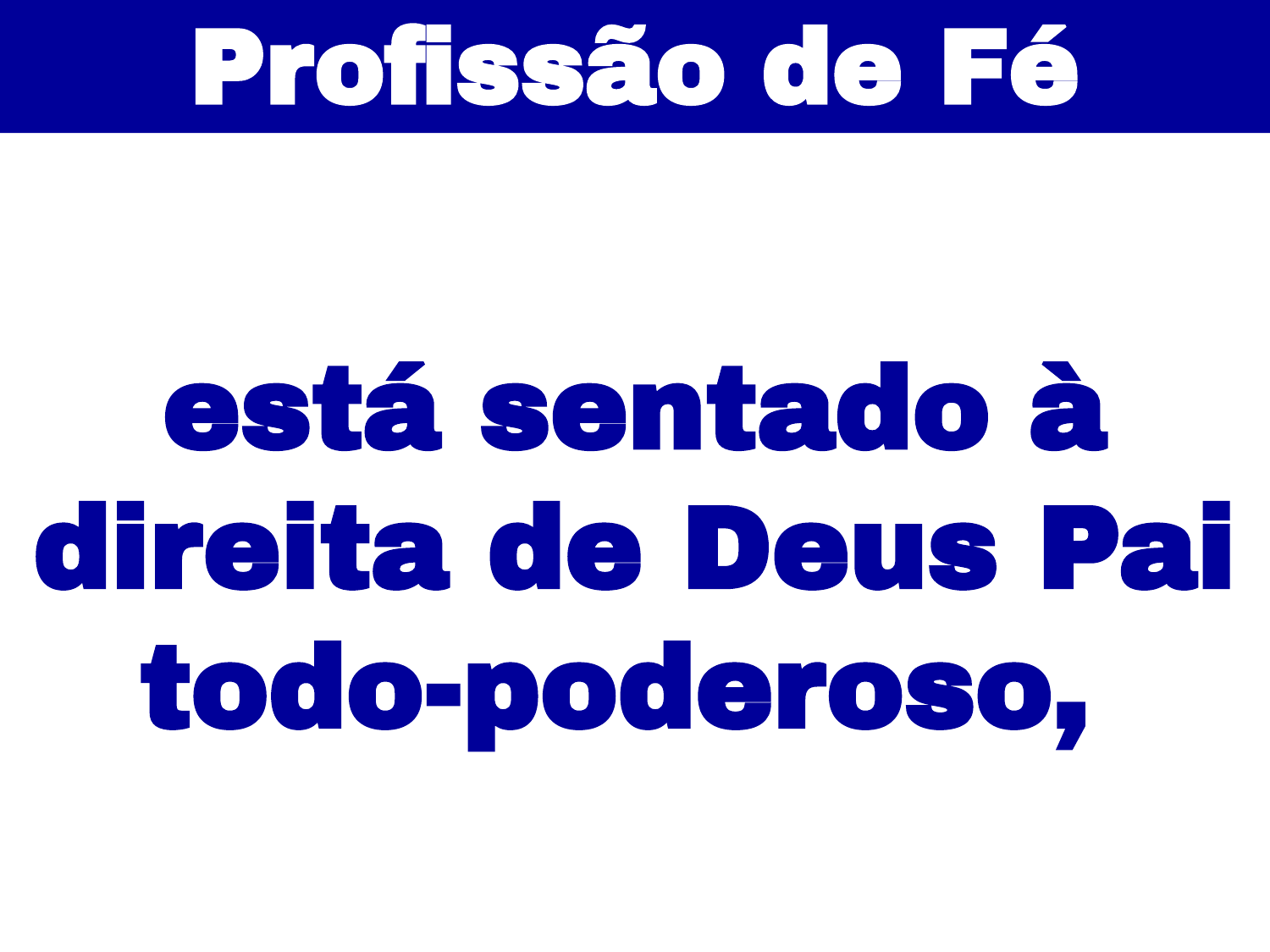

Profissão de Fé
está sentado à direita de Deus Pai todo-poderoso,